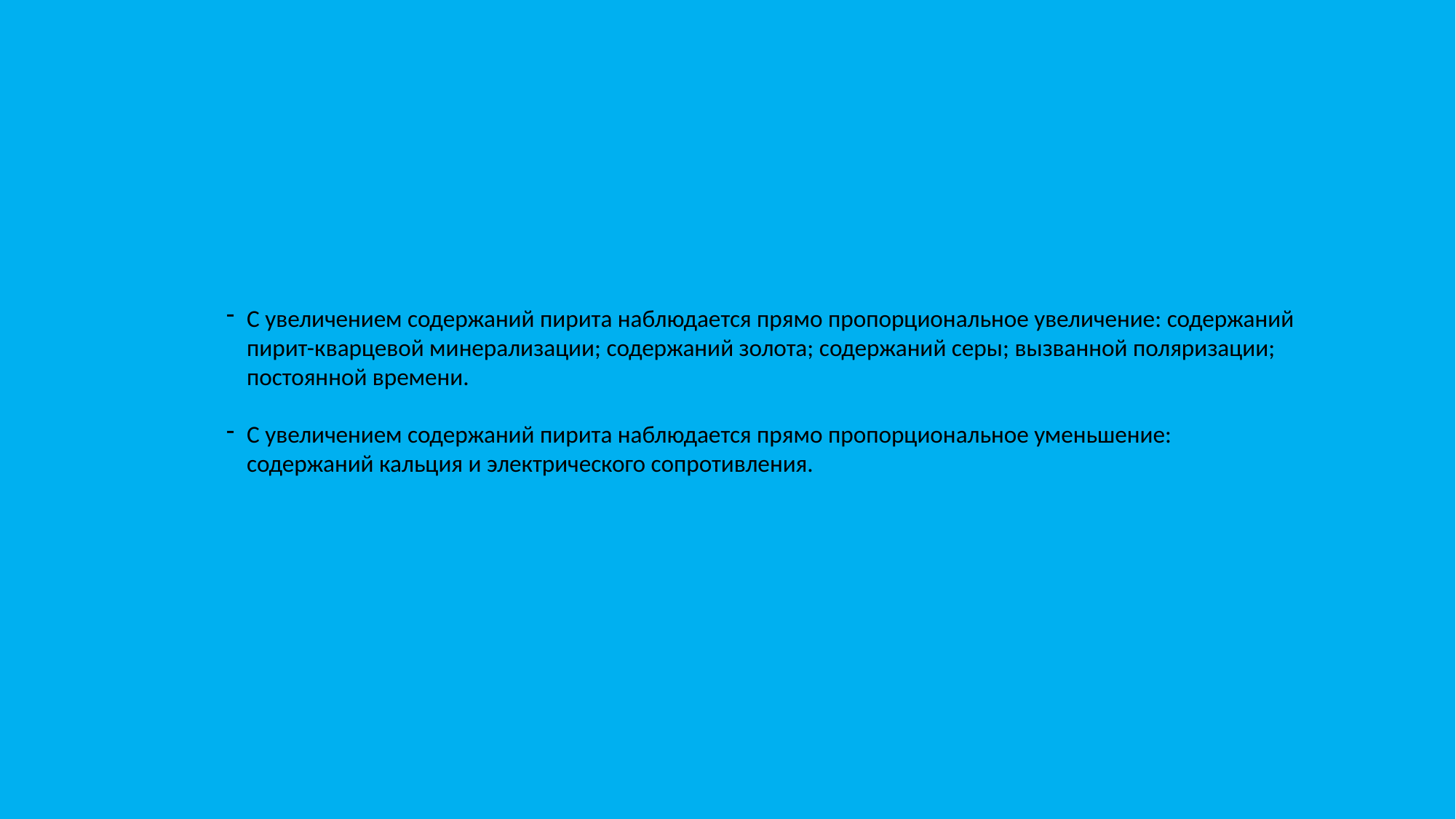

С увеличением содержаний пирита наблюдается прямо пропорциональное увеличение: содержаний пирит-кварцевой минерализации; содержаний золота; содержаний серы; вызванной поляризации; постоянной времени.

С увеличением содержаний пирита наблюдается прямо пропорциональное уменьшение: содержаний кальция и электрического сопротивления.